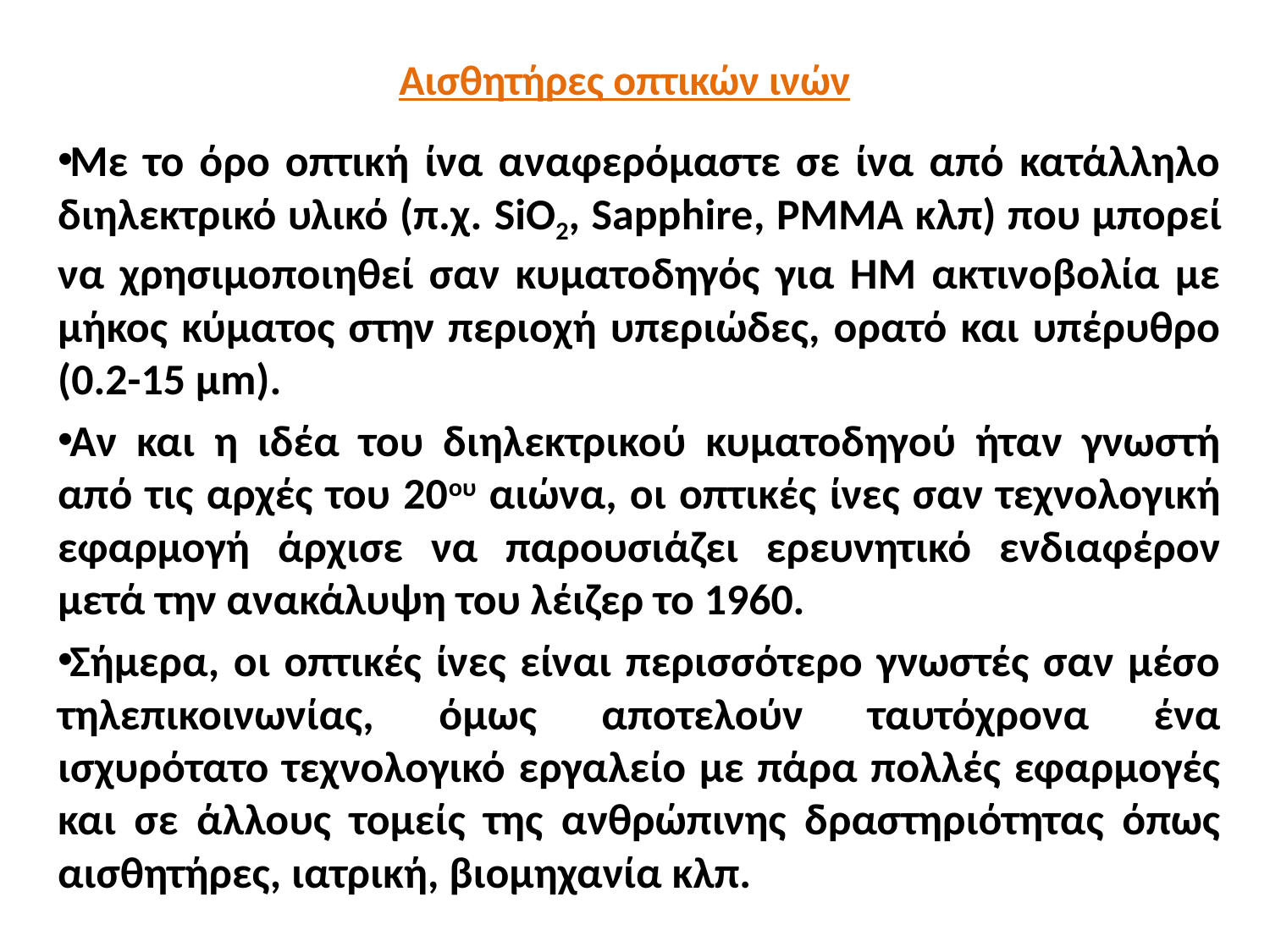

# Αισθητήρες οπτικών ινών
Με το όρο οπτική ίνα αναφερόμαστε σε ίνα από κατάλληλο διηλεκτρικό υλικό (π.χ. SiO2, Sapphire, PMMA κλπ) που μπορεί να χρησιμοποιηθεί σαν κυματοδηγός για ΗΜ ακτινοβολία με μήκος κύματος στην περιοχή υπεριώδες, ορατό και υπέρυθρο (0.2-15 μm).
Αν και η ιδέα του διηλεκτρικού κυματοδηγού ήταν γνωστή από τις αρχές του 20ου αιώνα, οι οπτικές ίνες σαν τεχνολογική εφαρμογή άρχισε να παρουσιάζει ερευνητικό ενδιαφέρον μετά την ανακάλυψη του λέιζερ το 1960.
Σήμερα, οι οπτικές ίνες είναι περισσότερο γνωστές σαν μέσο τηλεπικοινωνίας, όμως αποτελούν ταυτόχρονα ένα ισχυρότατο τεχνολογικό εργαλείο με πάρα πολλές εφαρμογές και σε άλλους τομείς της ανθρώπινης δραστηριότητας όπως αισθητήρες, ιατρική, βιομηχανία κλπ.